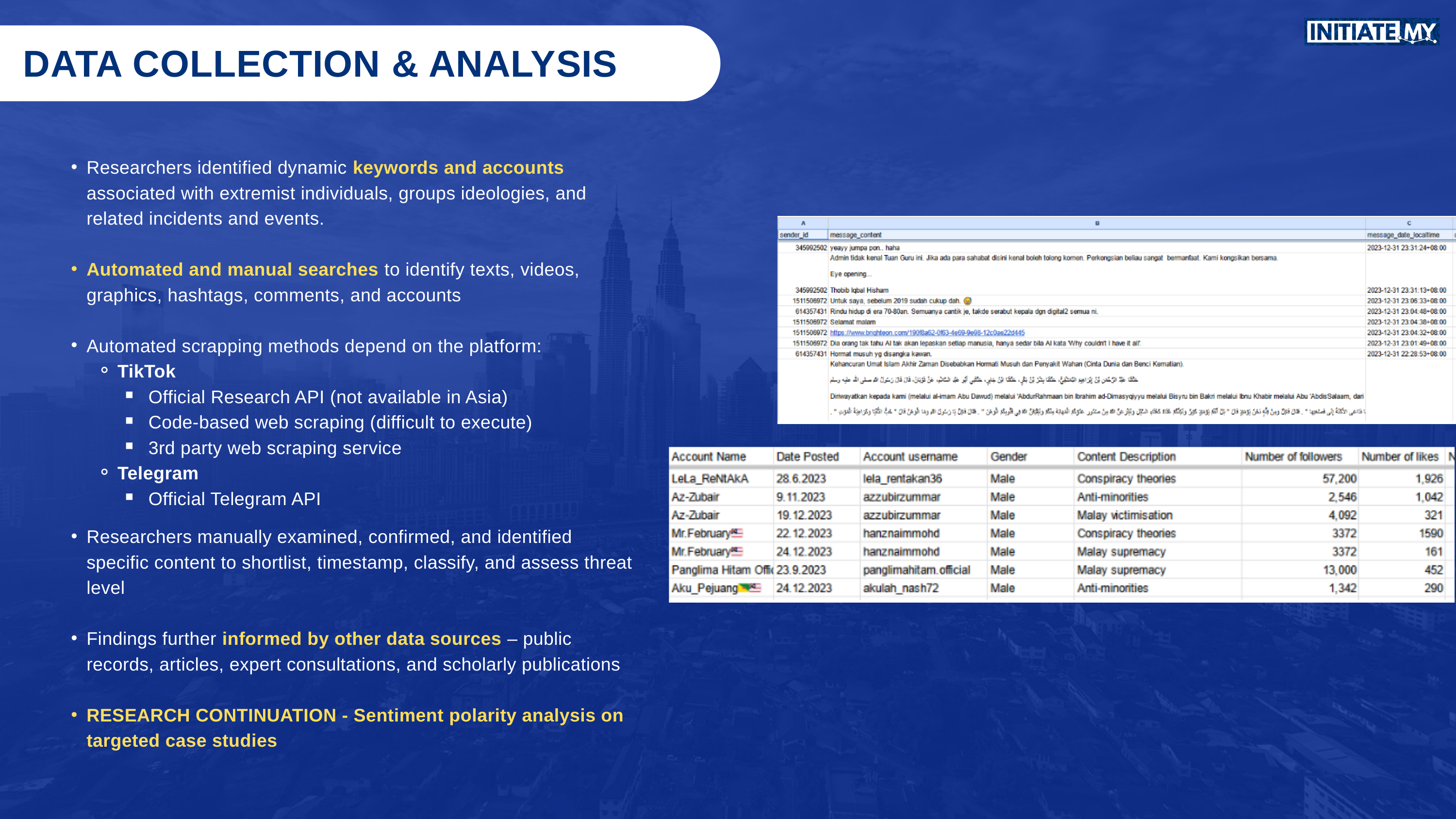

DATA COLLECTION & ANALYSIS

Researchers identified dynamic keywords and accounts associated with extremist individuals, groups ideologies, and related incidents and events.

Automated and manual searches to identify texts, videos, graphics, hashtags, comments, and accounts

Automated scrapping methods depend on the platform:
TikTok
Official Research API (not available in Asia)
Code-based web scraping (difficult to execute)
3rd party web scraping service
Telegram
Official Telegram API

Researchers manually examined, confirmed, and identified specific content to shortlist, timestamp, classify, and assess threat level

Findings further informed by other data sources – public records, articles, expert consultations, and scholarly publications

RESEARCH CONTINUATION - Sentiment polarity analysis on targeted case studies